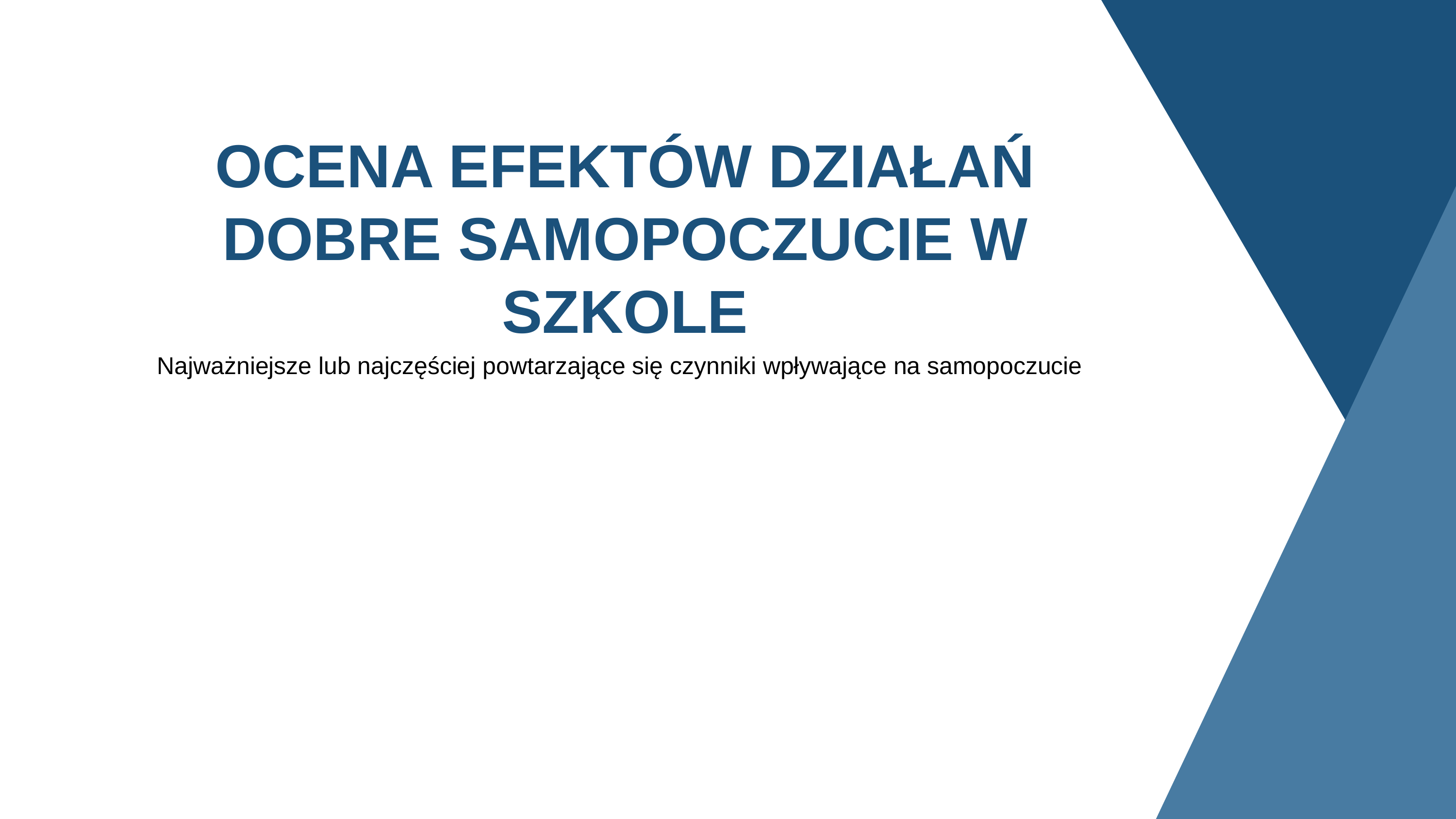

OCENA EFEKTÓW DZIAŁAŃ
DOBRE SAMOPOCZUCIE W SZKOLE
Najważniejsze lub najczęściej powtarzające się czynniki wpływające na samopoczucie